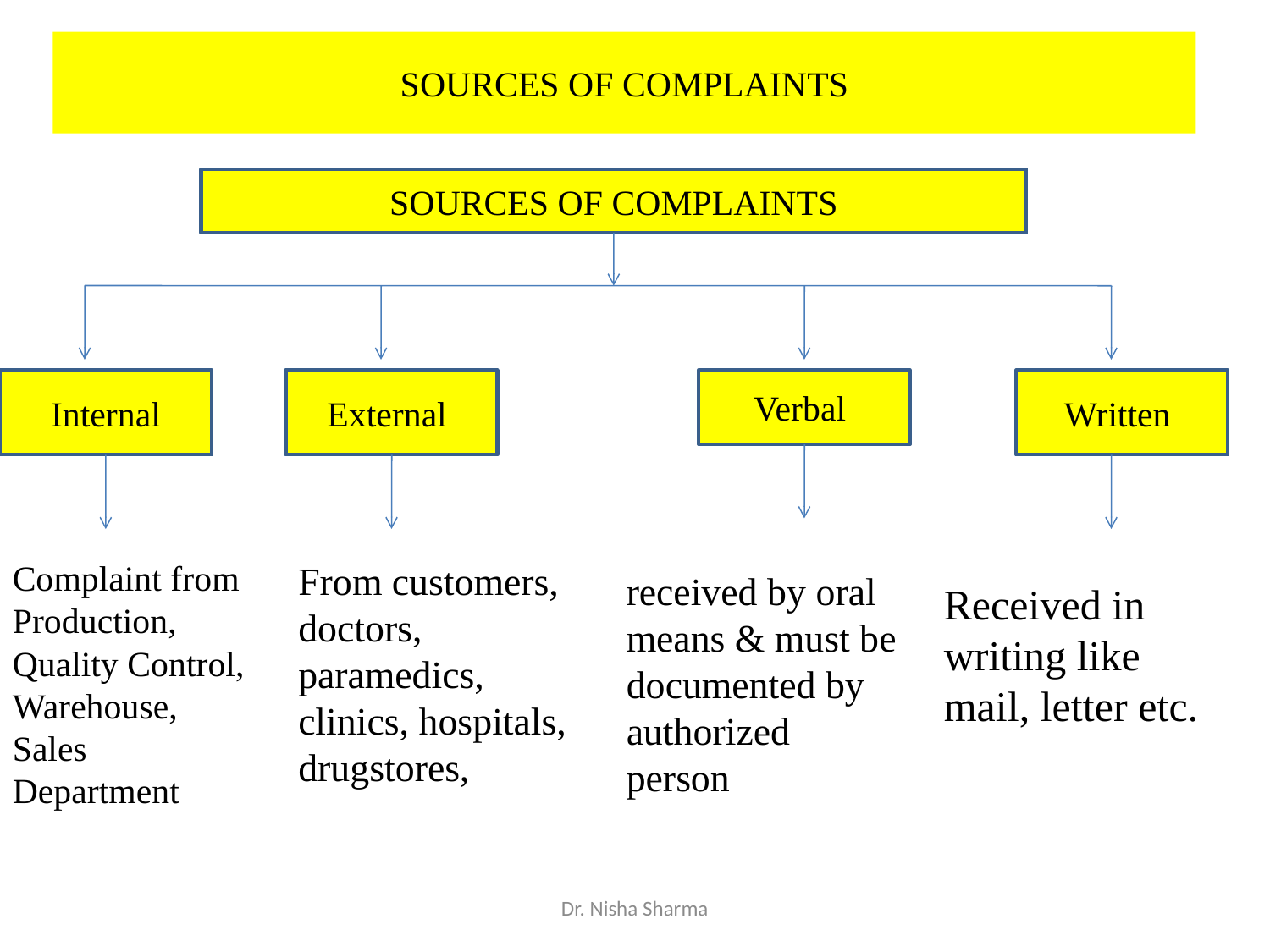

# SOURCES OF COMPLAINTS
SOURCES OF COMPLAINTS
Internal
External
Verbal
Written
Complaint from Production, Quality Control, Warehouse,  Sales Department
From customers, doctors, paramedics, clinics, hospitals, drugstores,
received by oral means & must be documented by authorized person
Received in writing like mail, letter etc.
Dr. Nisha Sharma